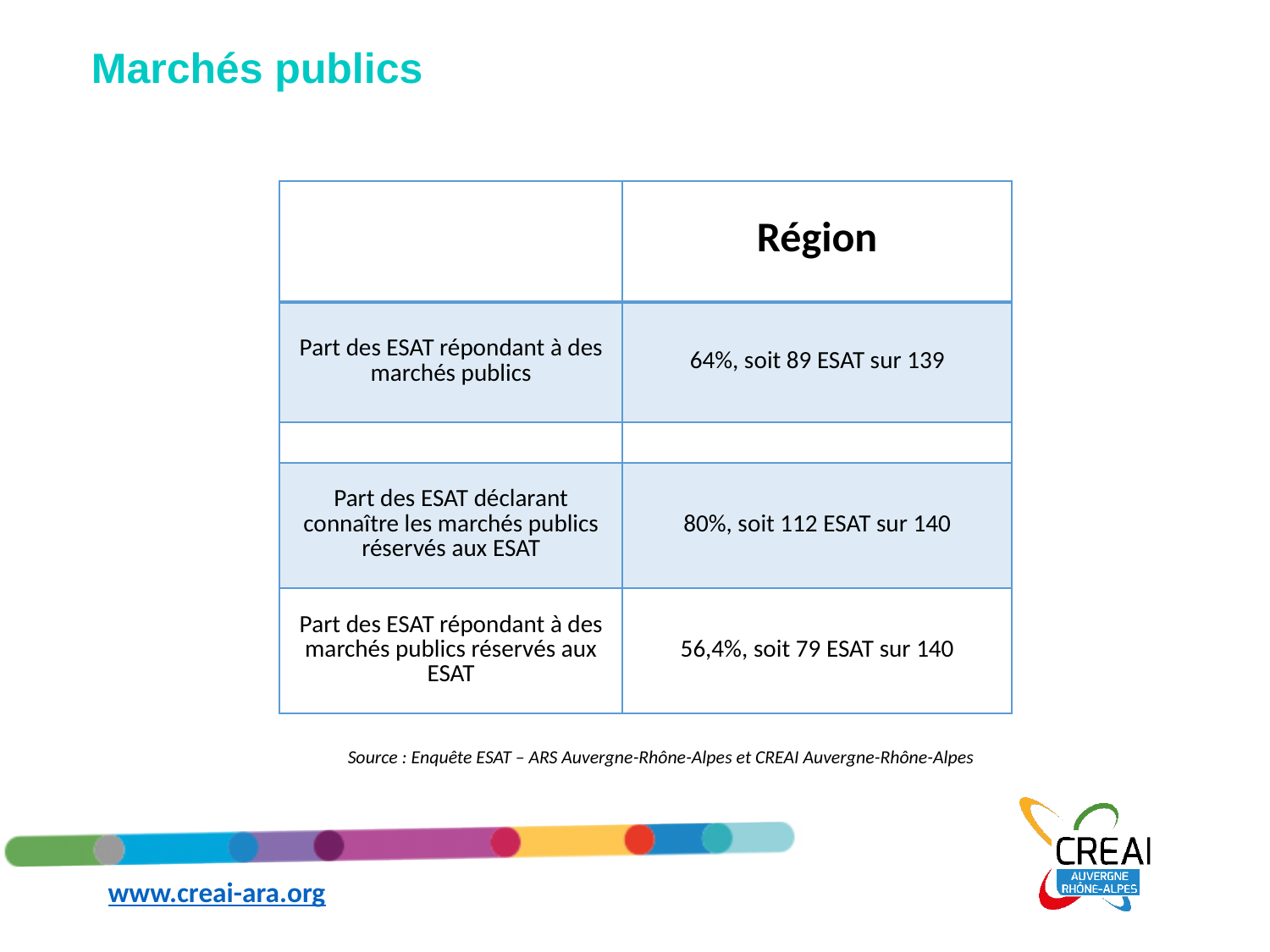

# Marchés publics
|  | Région |
| --- | --- |
| Part des ESAT répondant à des marchés publics | 64%, soit 89 ESAT sur 139 |
|  |  |
| Part des ESAT déclarant connaître les marchés publics réservés aux ESAT | 80%, soit 112 ESAT sur 140 |
| Part des ESAT répondant à des marchés publics réservés aux ESAT | 56,4%, soit 79 ESAT sur 140 |
Source : Enquête ESAT – ARS Auvergne-Rhône-Alpes et CREAI Auvergne-Rhône-Alpes